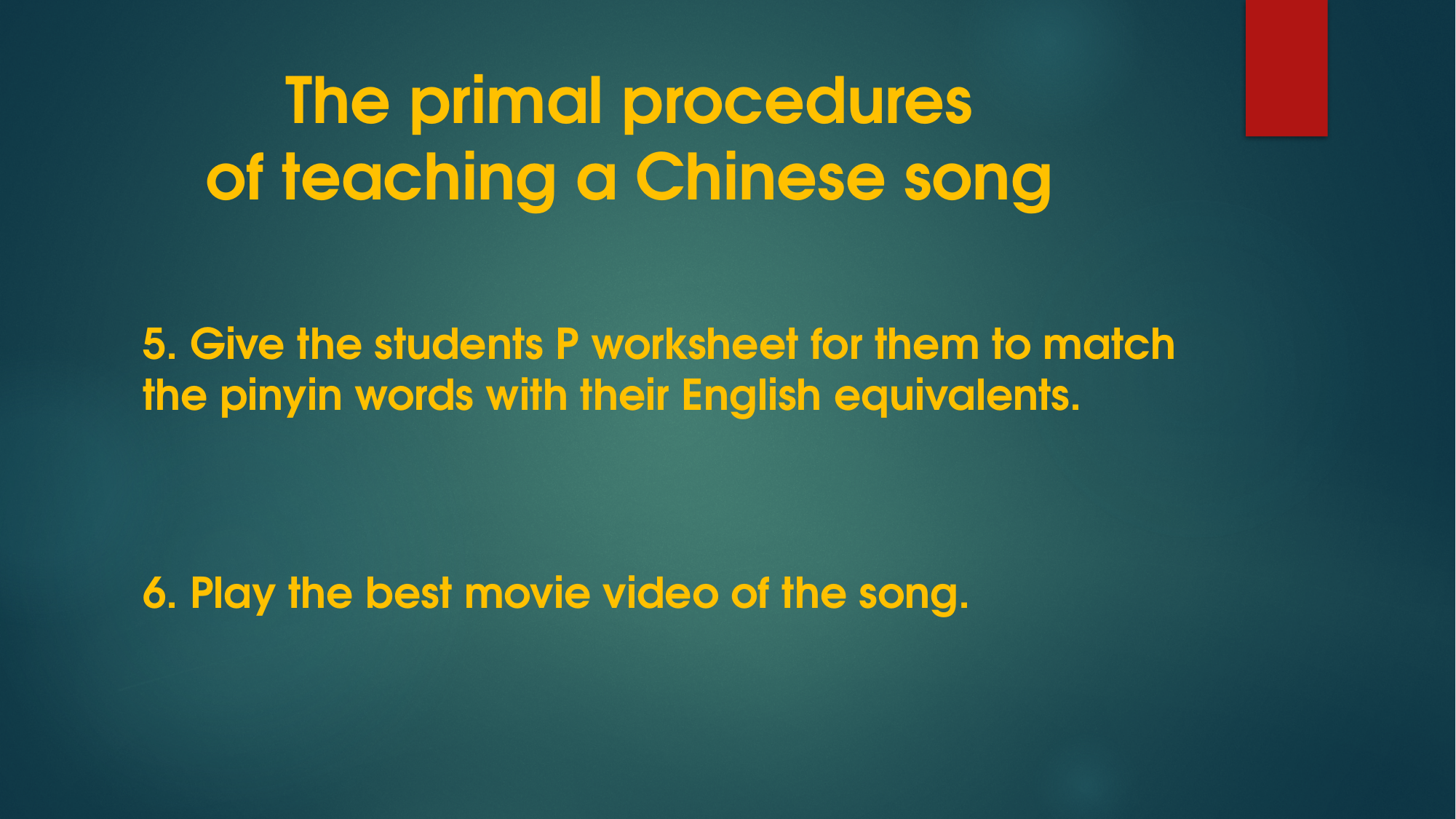

# The primal procedures of teaching a Chinese song

5. Give the students P worksheet for them to match the pinyin words with their English equivalents.

6. Play the best movie video of the song.